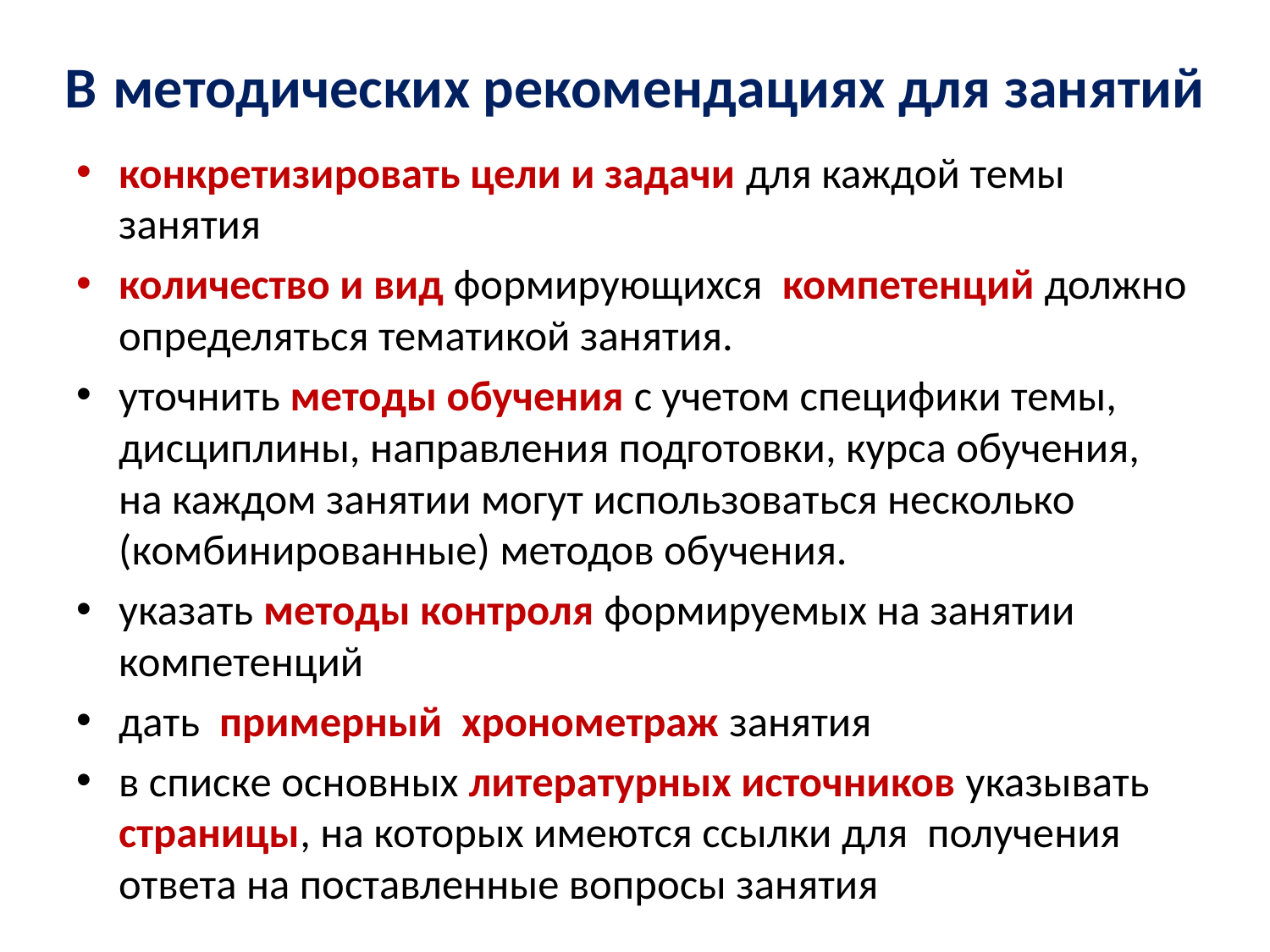

# В методических рекомендациях для занятий
конкретизировать цели и задачи для каждой темы занятия
количество и вид формирующихся  компетенций должно определяться тематикой занятия.
уточнить методы обучения с учетом специфики темы, дисциплины, направления подготовки, курса обучения, на каждом занятии могут использоваться несколько (комбинированные) методов обучения.
указать методы контроля формируемых на занятии компетенций
дать  примерный  хронометраж занятия
в списке основных литературных источников указывать страницы, на которых имеются ссылки для  получения ответа на поставленные вопросы занятия